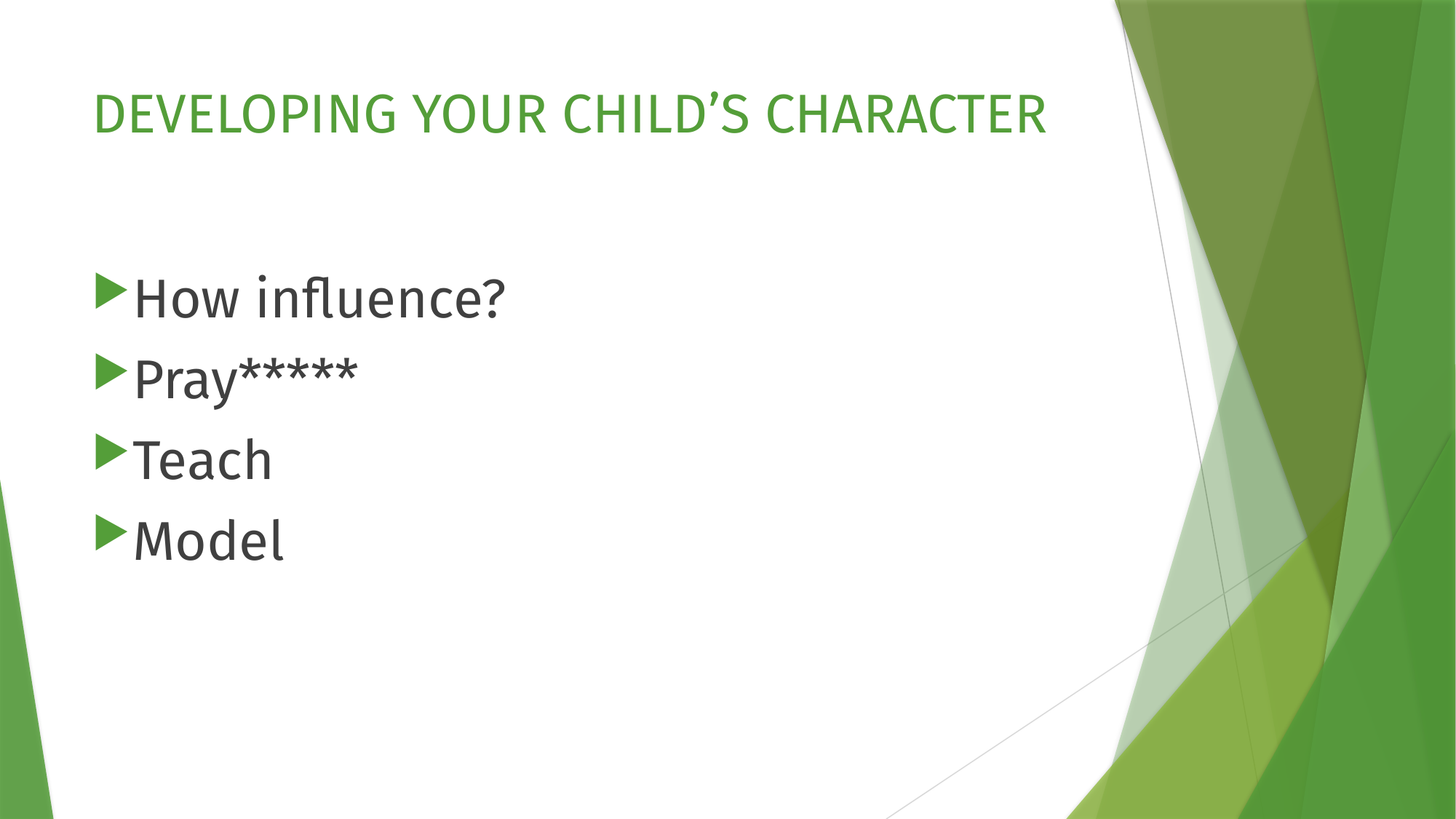

# DEVELOPING YOUR CHILD’S CHARACTER
How influence?
Pray*****
Teach
Model